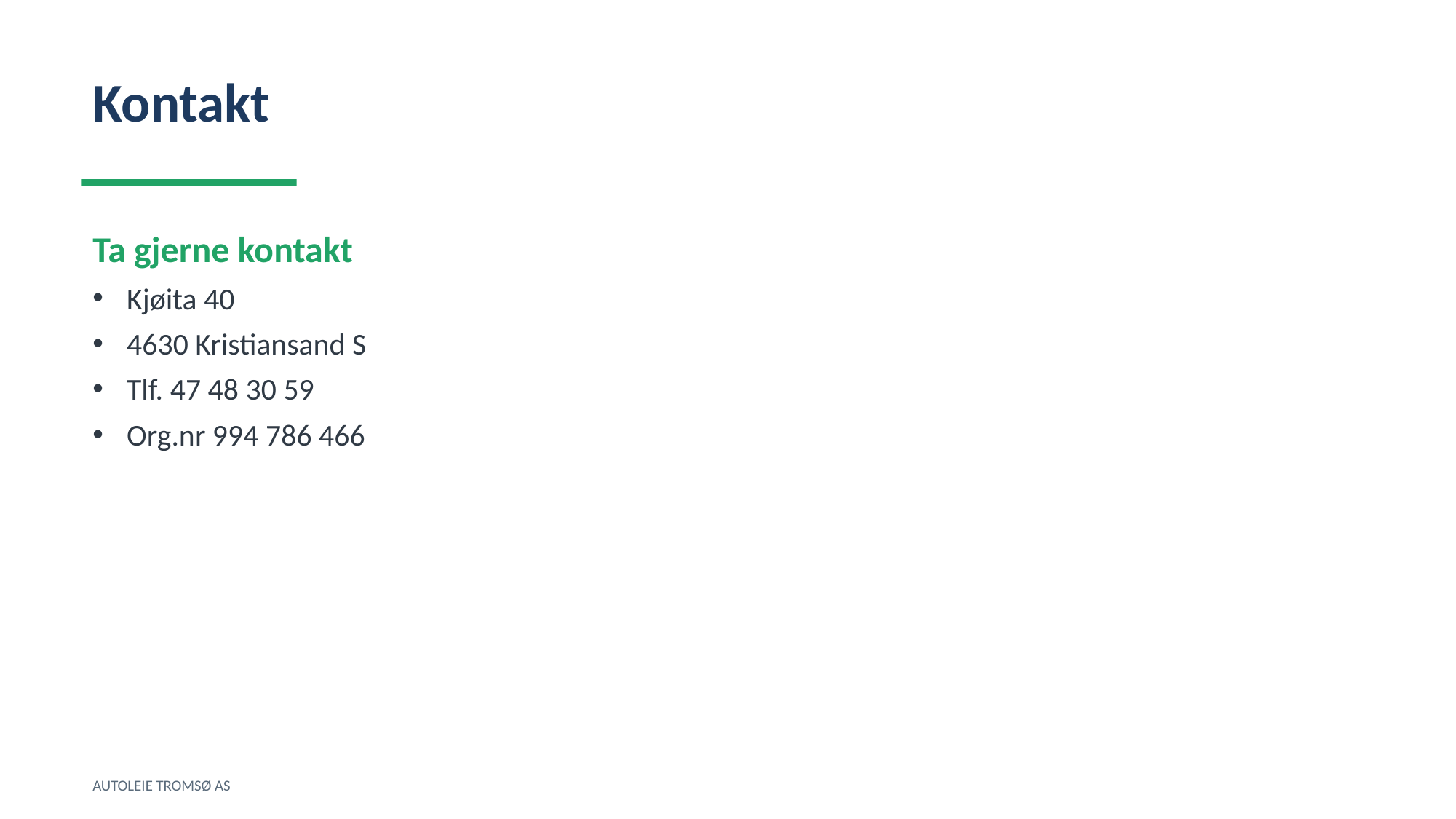

Kontakt

Ta gjerne kontakt
Kjøita 40
4630 Kristiansand S
Tlf. 47 48 30 59
Org.nr 994 786 466
AUTOLEIE TROMSØ AS